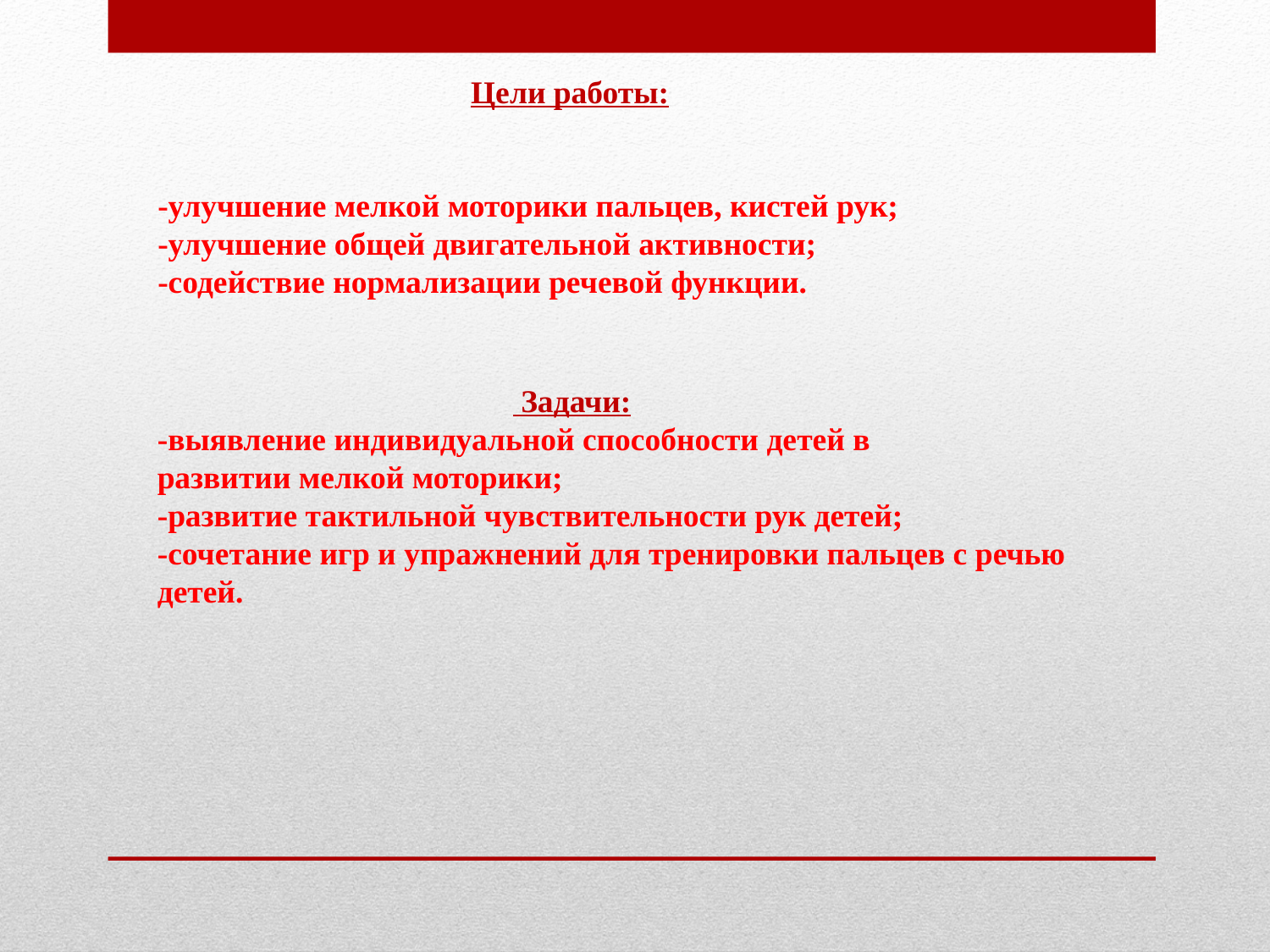

Цели работы:
# -улучшение мелкой моторики пальцев, кистей рук; -улучшение общей двигательной активности; -содействие нормализации речевой функции.
                                         Задачи:
-выявление индивидуальной способности детей в развитии мелкой моторики;
-развитие тактильной чувствительности рук детей;
-сочетание игр и упражнений для тренировки пальцев с речью детей.